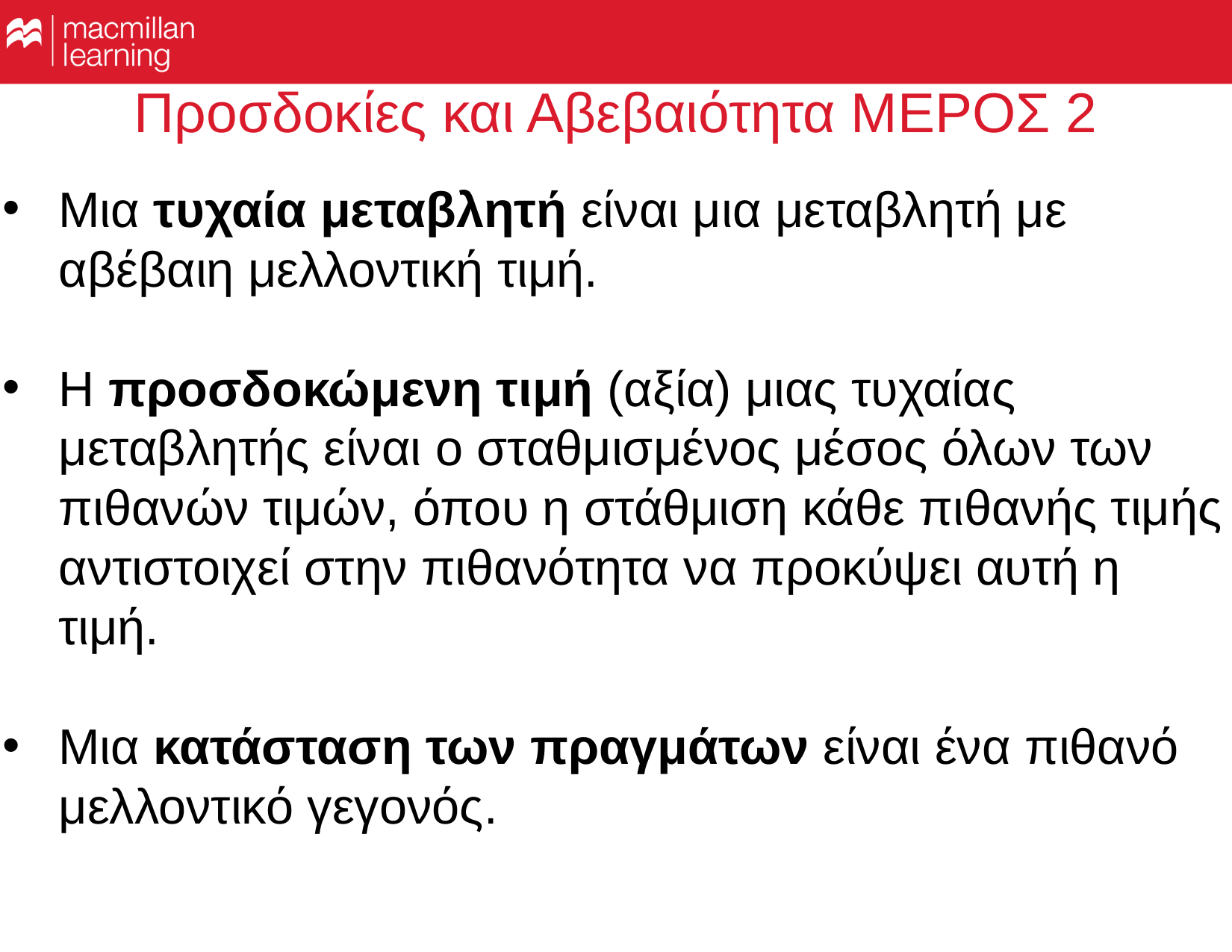

# Προσδοκίες και Αβεβαιότητα ΜΕΡΟΣ 2
Μια τυχαία μεταβλητή είναι μια μεταβλητή με αβέβαιη μελλοντική τιμή.

Η προσδοκώμενη τιμή (αξία) μιας τυχαίας μεταβλητής είναι ο σταθμισμένος μέσος όλων των πιθανών τιμών, όπου η στάθμιση κάθε πιθανής τιμής αντιστοιχεί στην πιθανότητα να προκύψει αυτή η τιμή.

Μια κατάσταση των πραγμάτων είναι ένα πιθανό μελλοντικό γεγονός.